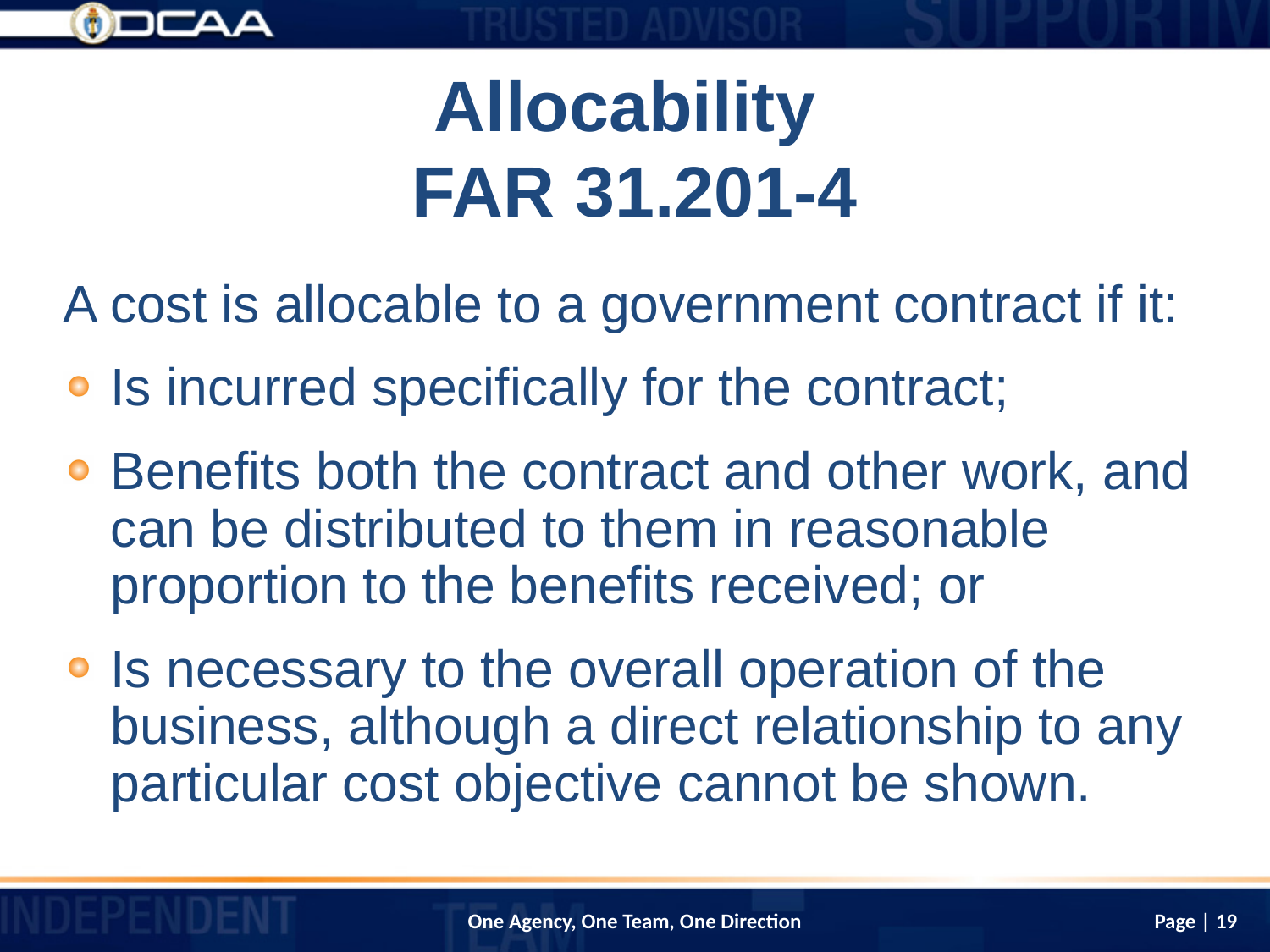

# Allocability FAR 31.201-4
A cost is allocable to a government contract if it:
Is incurred specifically for the contract;
Benefits both the contract and other work, and can be distributed to them in reasonable proportion to the benefits received; or
Is necessary to the overall operation of the business, although a direct relationship to any particular cost objective cannot be shown.
Page | 19